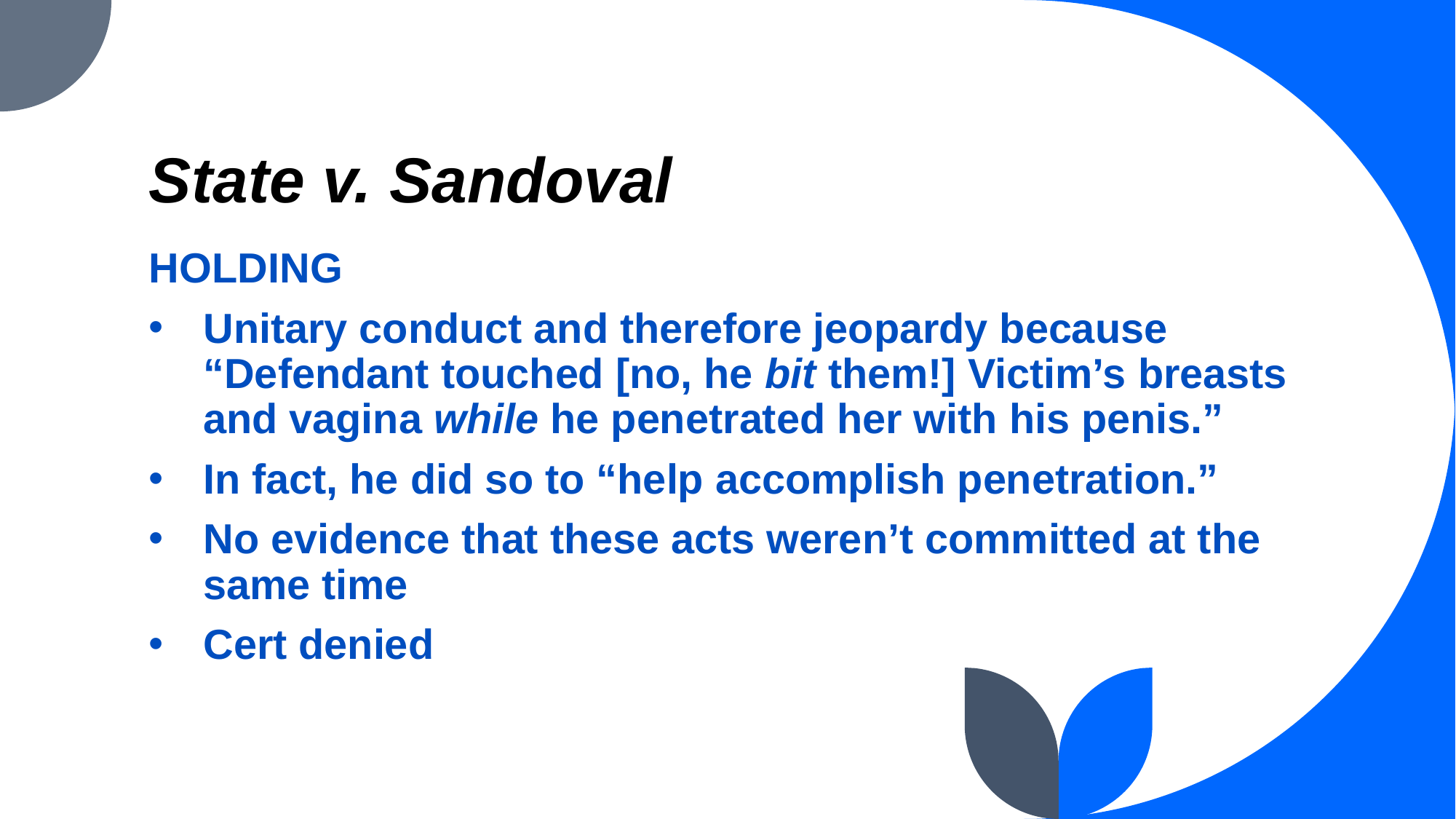

# State v. Sandoval
HOLDING
Unitary conduct and therefore jeopardy because “Defendant touched [no, he bit them!] Victim’s breasts and vagina while he penetrated her with his penis.”
In fact, he did so to “help accomplish penetration.”
No evidence that these acts weren’t committed at the same time
Cert denied